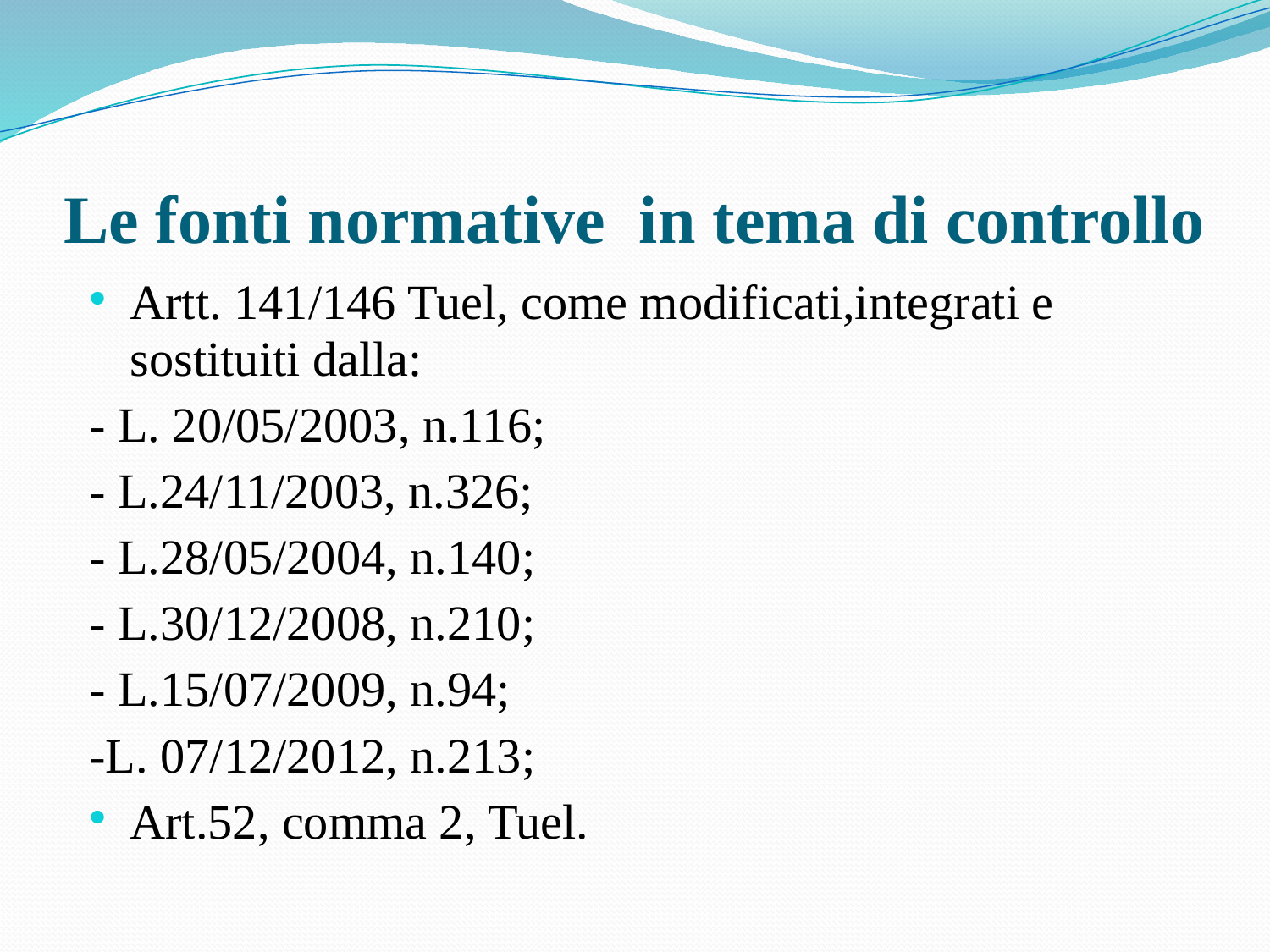

# Le fonti normative  in tema di controllo
Artt. 141/146 Tuel, come modificati,integrati e sostituiti dalla:
- L. 20/05/2003, n.116;
- L.24/11/2003, n.326;
- L.28/05/2004, n.140;
- L.30/12/2008, n.210;
- L.15/07/2009, n.94;
-L. 07/12/2012, n.213;
Art.52, comma 2, Tuel.